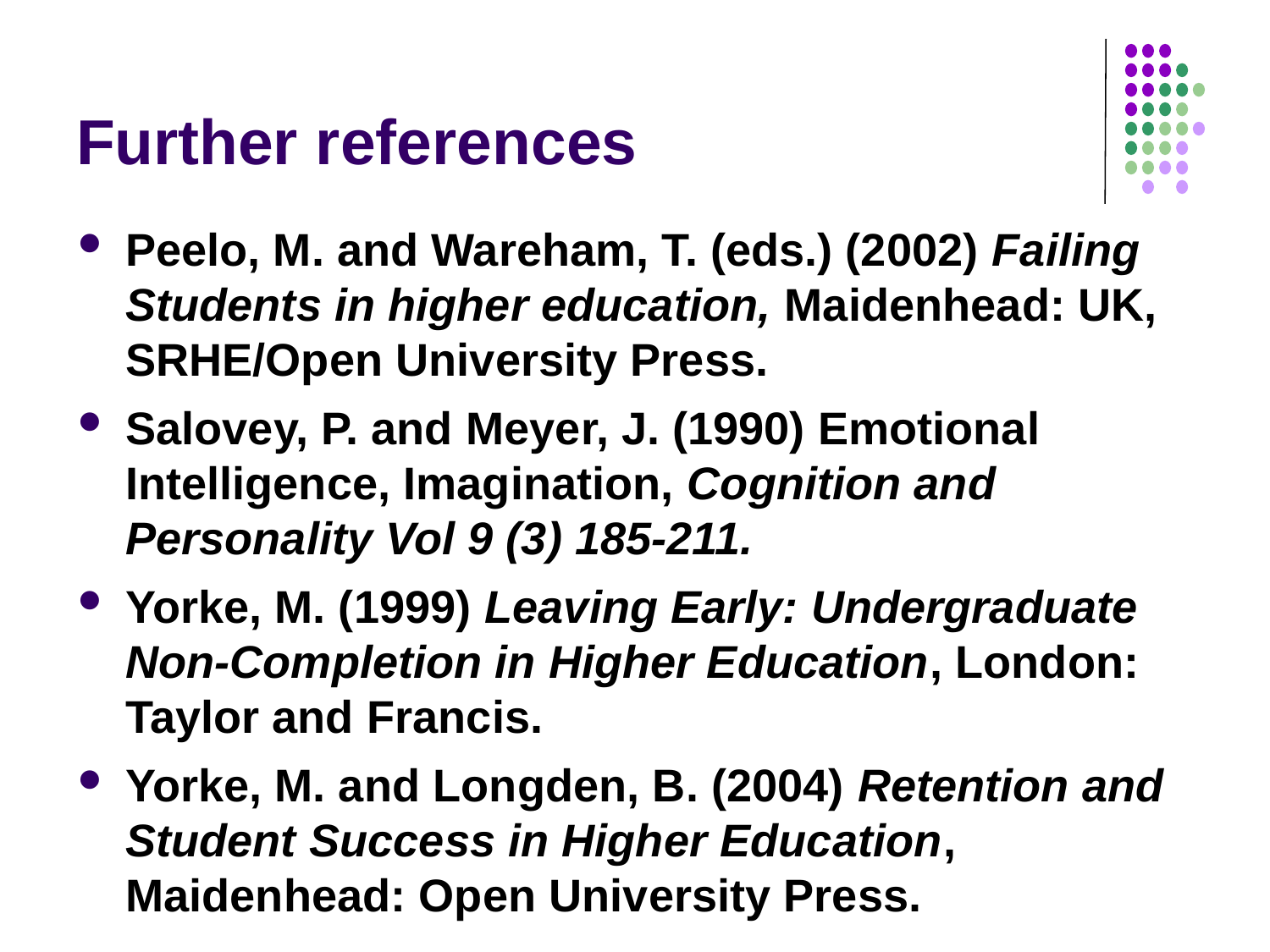

# Further references
Peelo, M. and Wareham, T. (eds.) (2002) Failing Students in higher education, Maidenhead: UK, SRHE/Open University Press.
Salovey, P. and Meyer, J. (1990) Emotional Intelligence, Imagination, Cognition and Personality Vol 9 (3) 185-211.
Yorke, M. (1999) Leaving Early: Undergraduate Non-Completion in Higher Education, London: Taylor and Francis.
Yorke, M. and Longden, B. (2004) Retention and Student Success in Higher Education, Maidenhead: Open University Press.